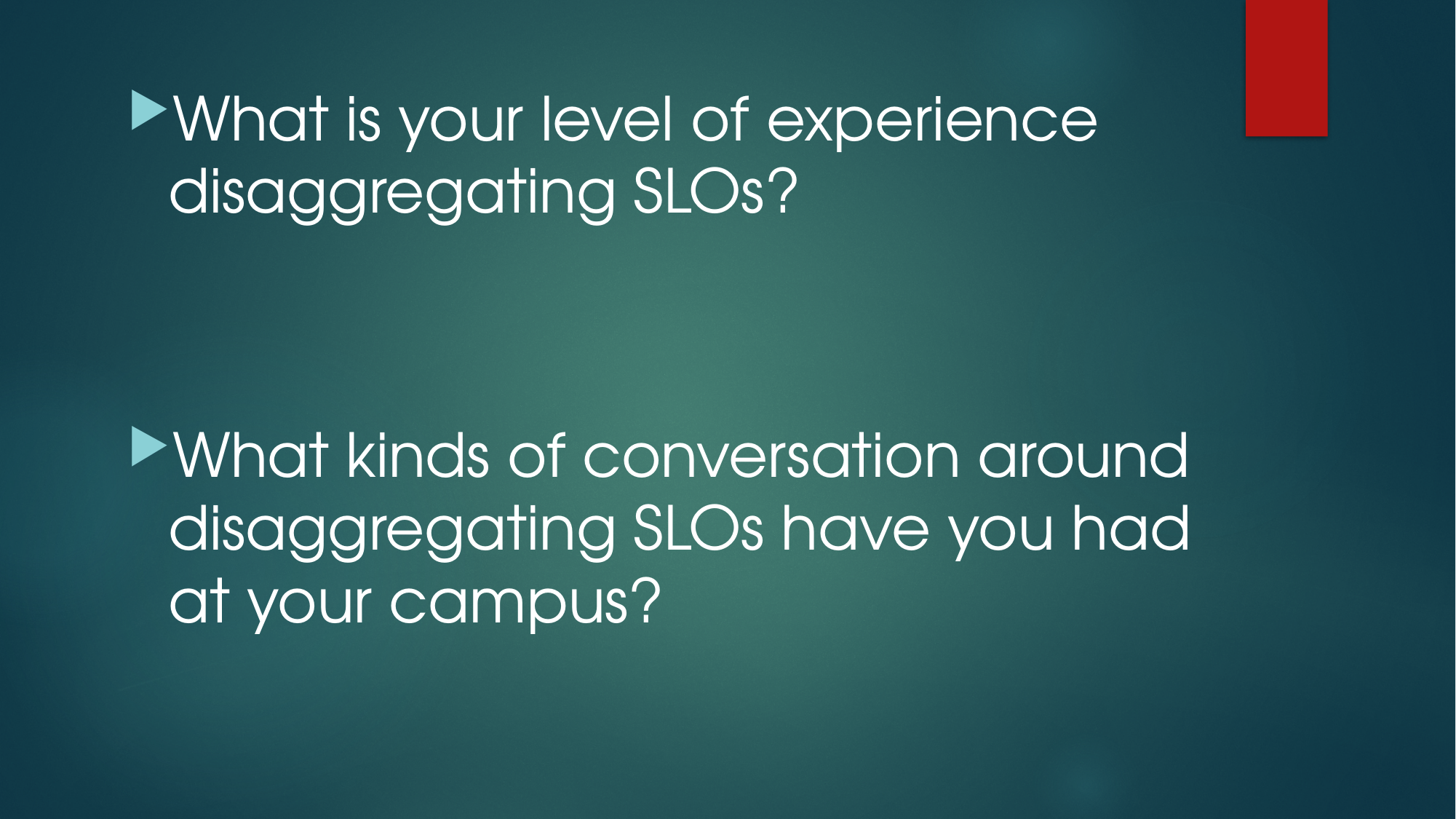

What is your level of experience disaggregating SLOs?

What kinds of conversation around disaggregating SLOs have you had at your campus?